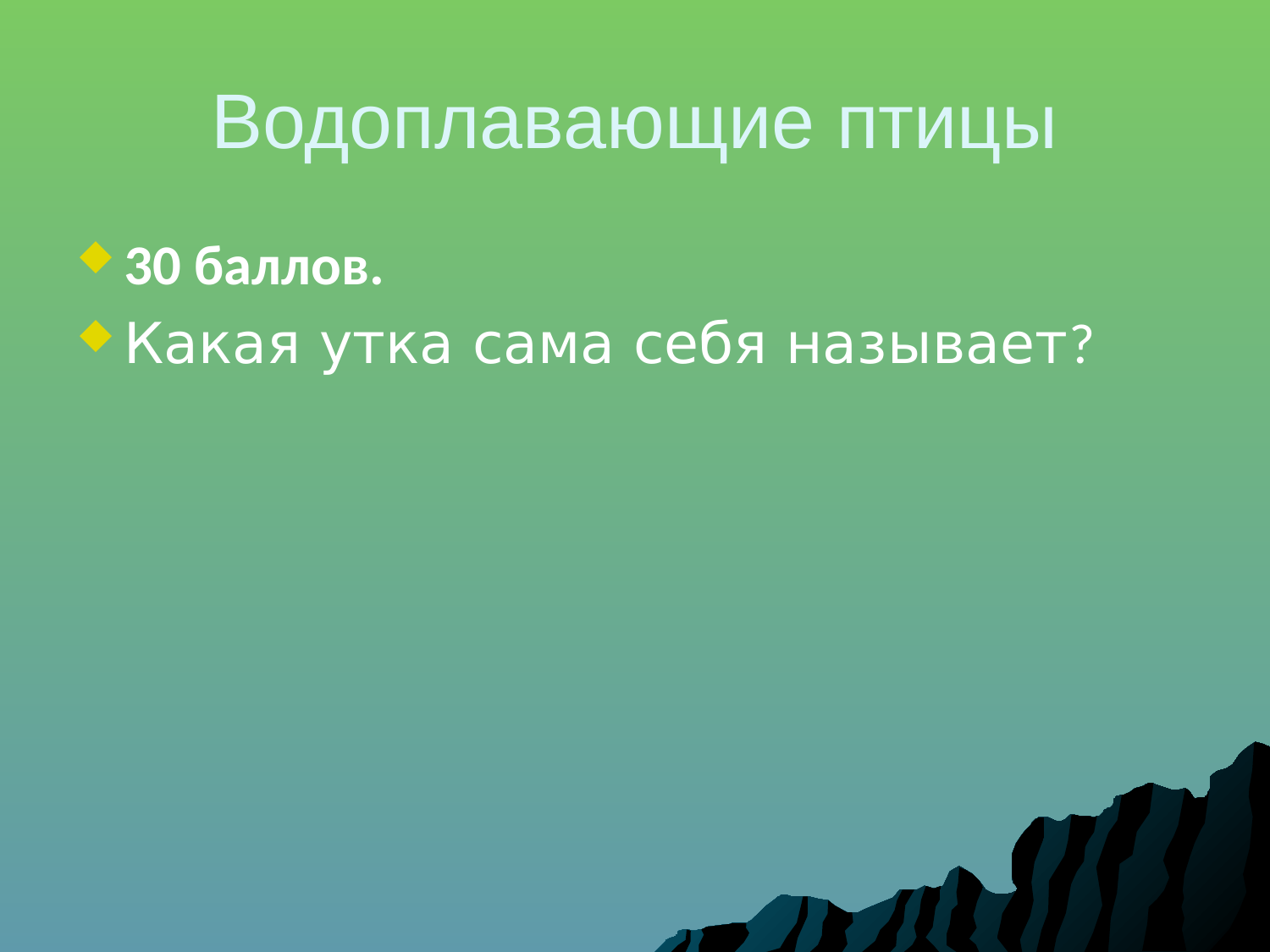

Водоплавающие птицы
30 баллов.
Какая утка сама себя называет?